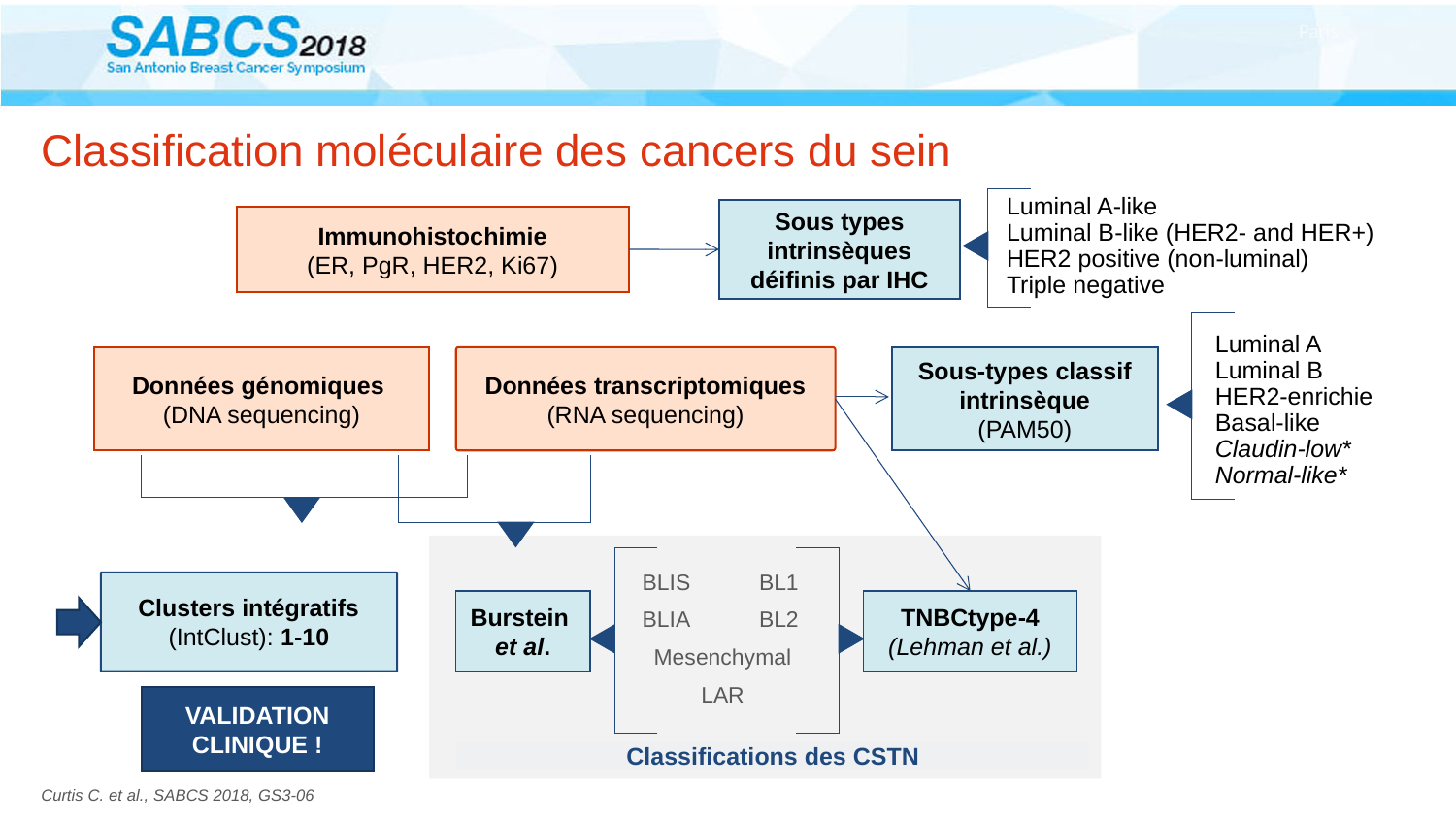

# Classification moléculaire des cancers du sein
Luminal A-like
Luminal B-like (HER2- and HER+)
HER2 positive (non-luminal)
Triple negative
Sous types intrinsèques déifinis par IHC
Immunohistochimie
(ER, PgR, HER2, Ki67)

Luminal A
Luminal B
HER2-enrichie
Basal-like
Claudin-low*
Normal-like*
Données génomiques
(DNA sequencing)
Données transcriptomiques
(RNA sequencing)
Sous-types classif intrinsèque
(PAM50)

| BLIS | BL1 |
| --- | --- |
| BLIA | BL2 |
| Mesenchymal |  |
| LAR |  |
Clusters intégratifs (IntClust): 1-10
Burstein
et al.
TNBCtype-4
(Lehman et al.)

VALIDATION CLINIQUE !
Classifications des CSTN
Curtis C. et al., SABCS 2018, GS3-06